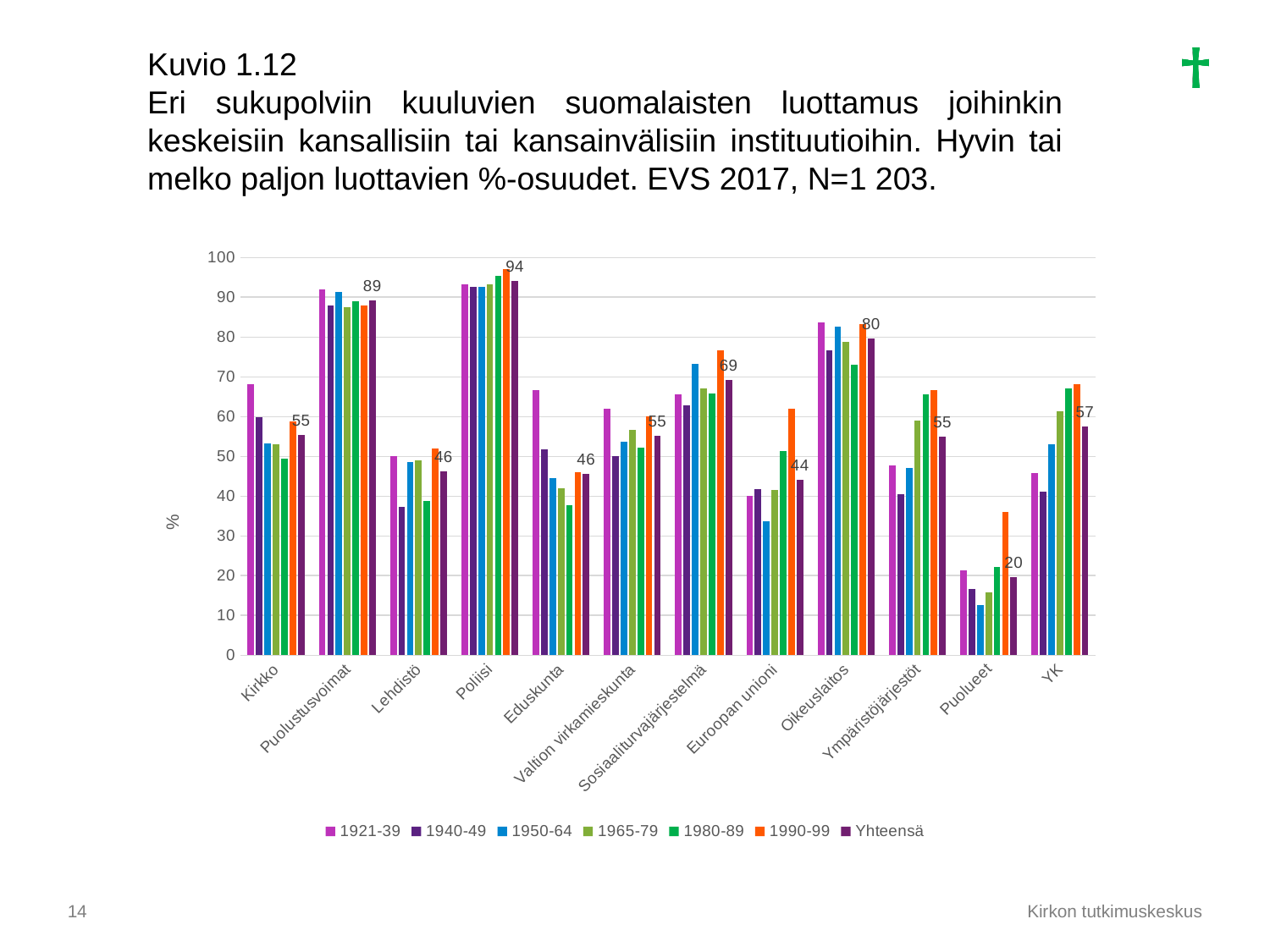

Kuvio 1.12
Eri sukupolviin kuuluvien suomalaisten luottamus joihinkin keskeisiin kansallisiin tai kansainvälisiin instituutioihin. Hyvin tai melko paljon luottavien %-osuudet. EVS 2017, N=1 203.

### Chart

| Category | 1921-39 | 1940-49 | 1950-64 | 1965-79 | 1980-89 | 1990-99 | Yhteensä |
|---|---|---|---|---|---|---|---|
| Kirkko | 68.18181818181819 | 59.86842105263158 | 53.17725752508361 | 52.94117647058824 | 49.5 | 58.857142857142854 | 55.34644995722841 |
| Puolustusvoimat | 91.95402298850574 | 87.91946308724833 | 91.30434782608695 | 87.45098039215686 | 89.00000000000001 | 87.93103448275863 | 89.17525773195877 |
| Lehdistö | 50.0 | 37.33333333333332 | 48.66666666666667 | 49.01185770750988 | 38.805970149253724 | 52.0 | 46.18025751072962 |
| Poliisi | 93.33333333333333 | 92.66666666666667 | 92.69102990033223 | 93.30708661417322 | 95.47738693467338 | 97.15909090909092 | 94.01709401709401 |
| Eduskunta | 66.66666666666666 | 51.65562913907284 | 44.44444444444444 | 42.06349206349207 | 37.81094527363184 | 45.97701149425287 | 45.61101549053356 |
| Valtion virkamieskunta | 61.904761904761905 | 50.0 | 53.66666666666667 | 56.692913385826785 | 52.23880597014925 | 60.0 | 55.154639175257735 |
| Sosiaaliturvajärjestelmä | 65.51724137931035 | 62.913907284768214 | 73.15436241610738 | 67.05882352941175 | 65.84158415841584 | 76.70454545454545 | 69.20444824636441 |
| Euroopan unioni | 40.0 | 41.72185430463576 | 33.77926421404682 | 41.50197628458499 | 51.243781094527364 | 61.93181818181818 | 44.20600858369099 |
| Oikeuslaitos | 83.72093023255813 | 76.66666666666666 | 82.66666666666667 | 78.74015748031496 | 73.13432835820896 | 83.33333333333333 | 79.57081545064378 |
| Ympäristöjärjestöt | 47.674418604651166 | 40.39735099337748 | 47.176079734219265 | 58.89328063241106 | 65.5 | 66.66666666666666 | 54.93562231759657 |
| Puolueet | 21.42857142857143 | 16.666666666666664 | 12.709030100334449 | 15.810276679841898 | 22.110552763819097 | 36.0 | 19.655172413793103 |
| YK | 45.78313253012048 | 41.05960264900662 | 53.0 | 61.417322834645674 | 67.0 | 68.20809248554913 | 57.4504737295435 |
14
Kirkon tutkimuskeskus